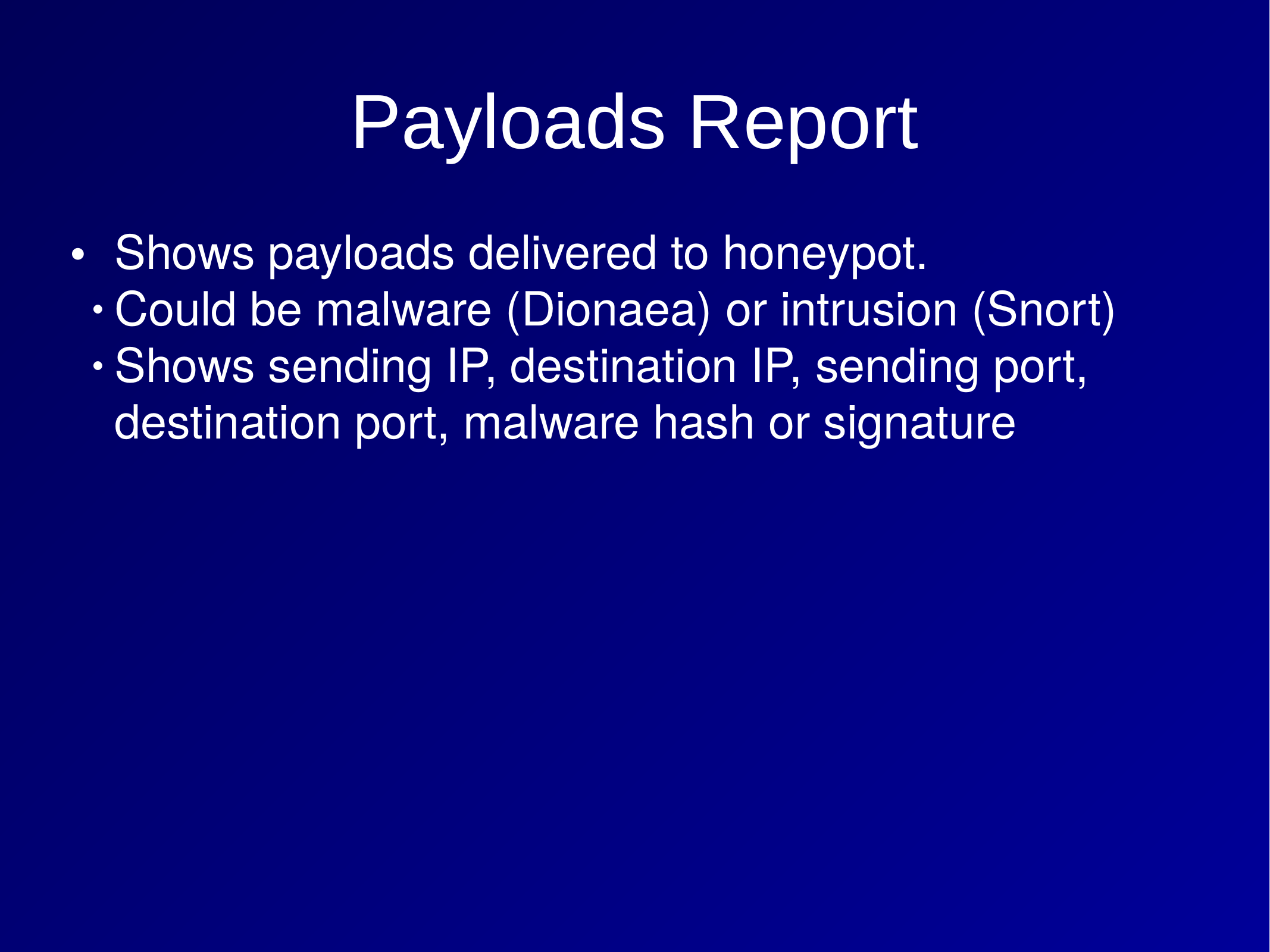

Payloads Report
Shows payloads delivered to honeypot.
Could be malware (Dionaea) or intrusion (Snort)
Shows sending IP, destination IP, sending port, destination port, malware hash or signature